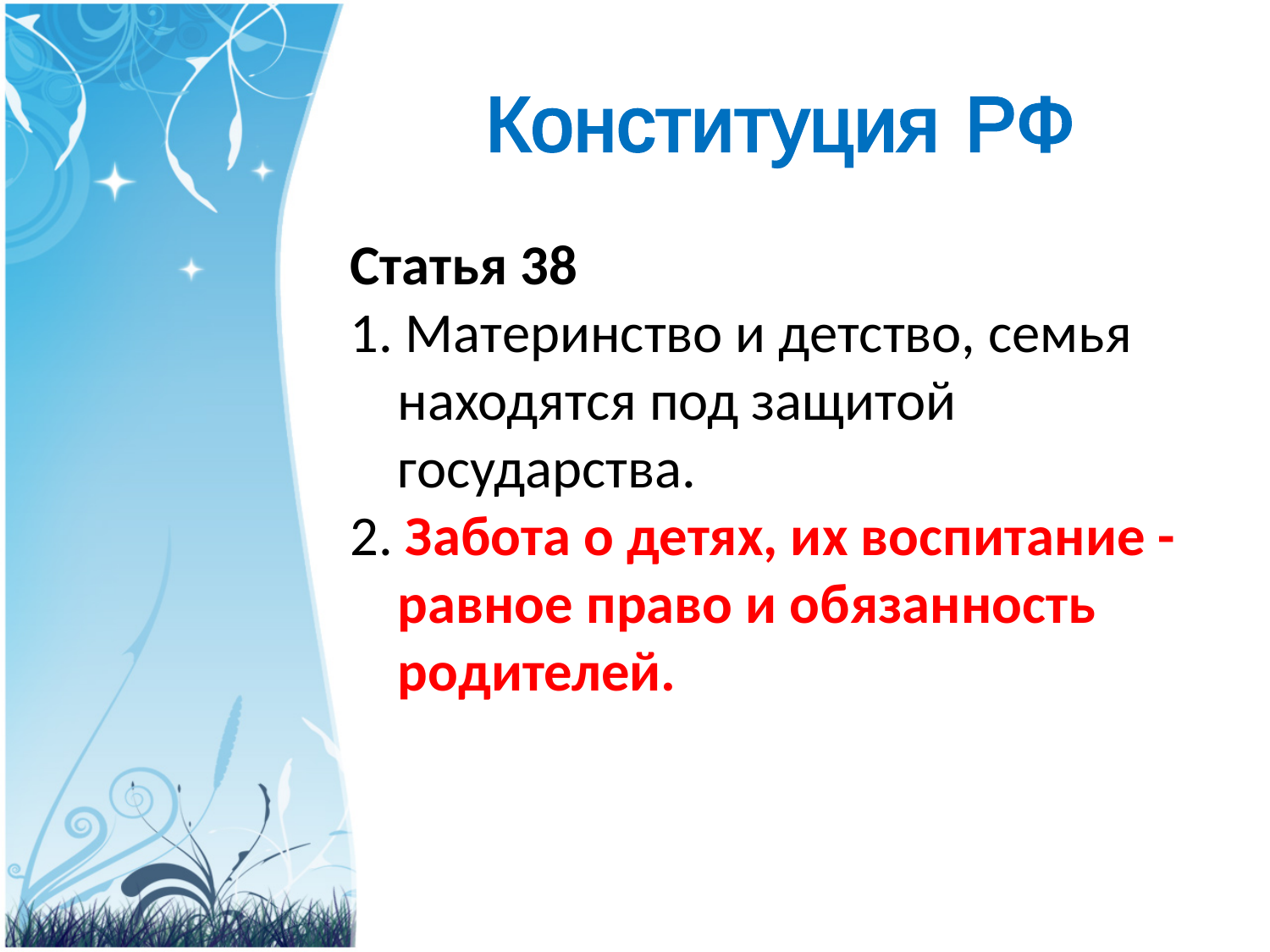

# Конституция РФ
Статья 38
1. Материнство и детство, семья находятся под защитой государства.
2. Забота о детях, их воспитание - равное право и обязанность родителей.